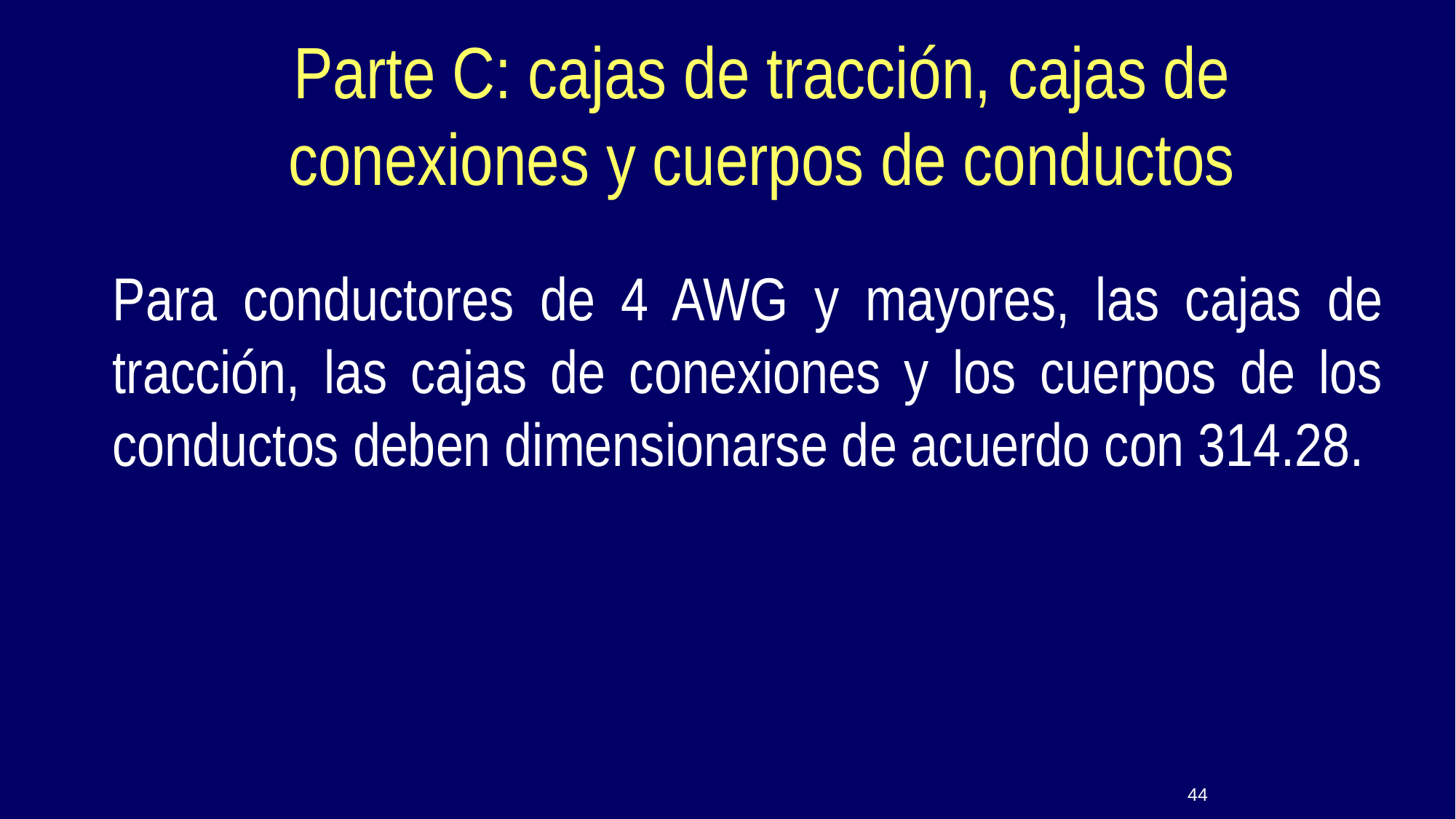

Para conductores de 4 AWG y mayores, las cajas de tracción, las cajas de conexiones y los cuerpos de los conductos deben dimensionarse de acuerdo con 314.28.
Parte C: cajas de tracción, cajas de conexiones y cuerpos de conductos
44